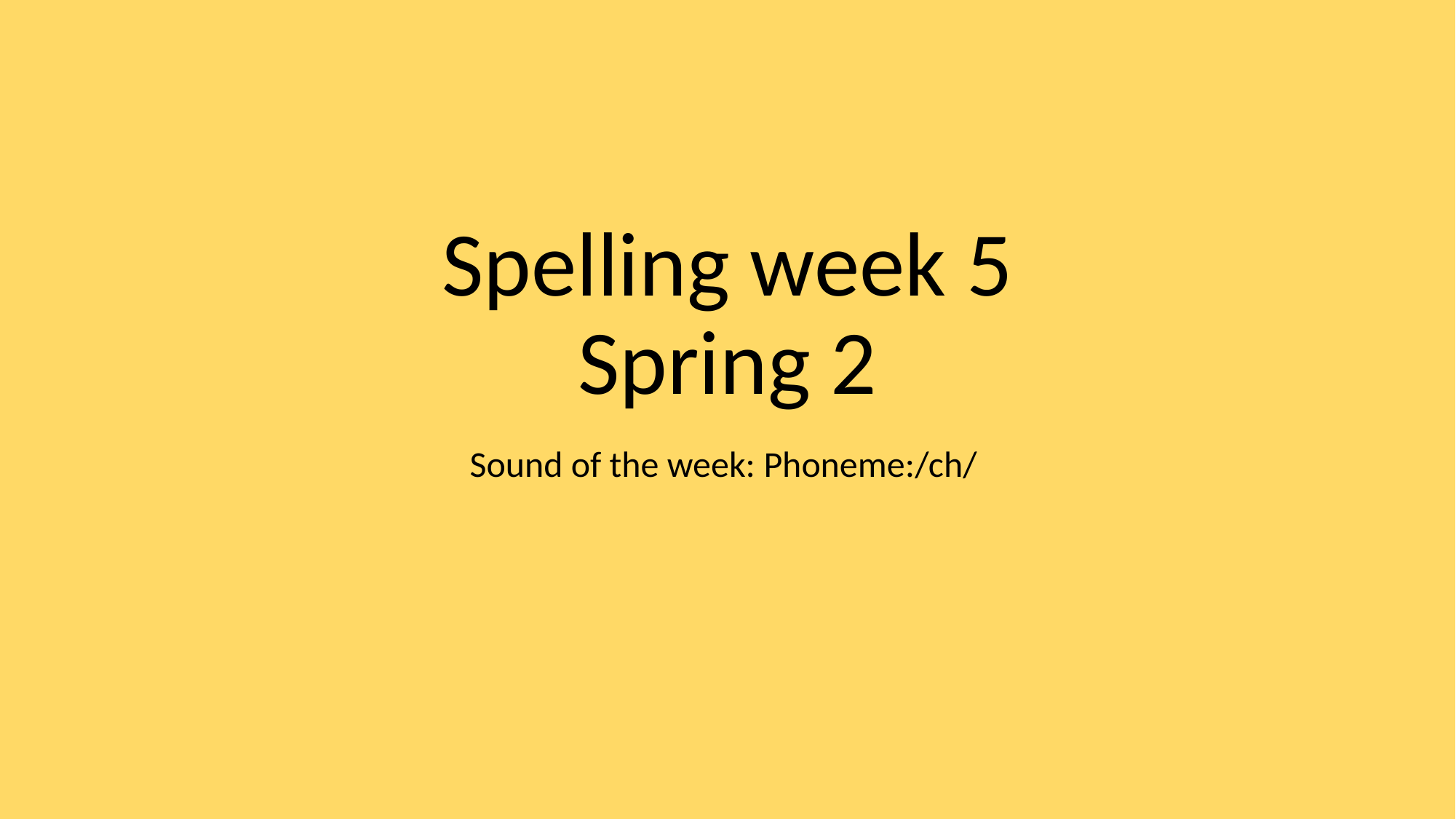

# Spelling week 5 Spring 2
Sound of the week: Phoneme:/ch/